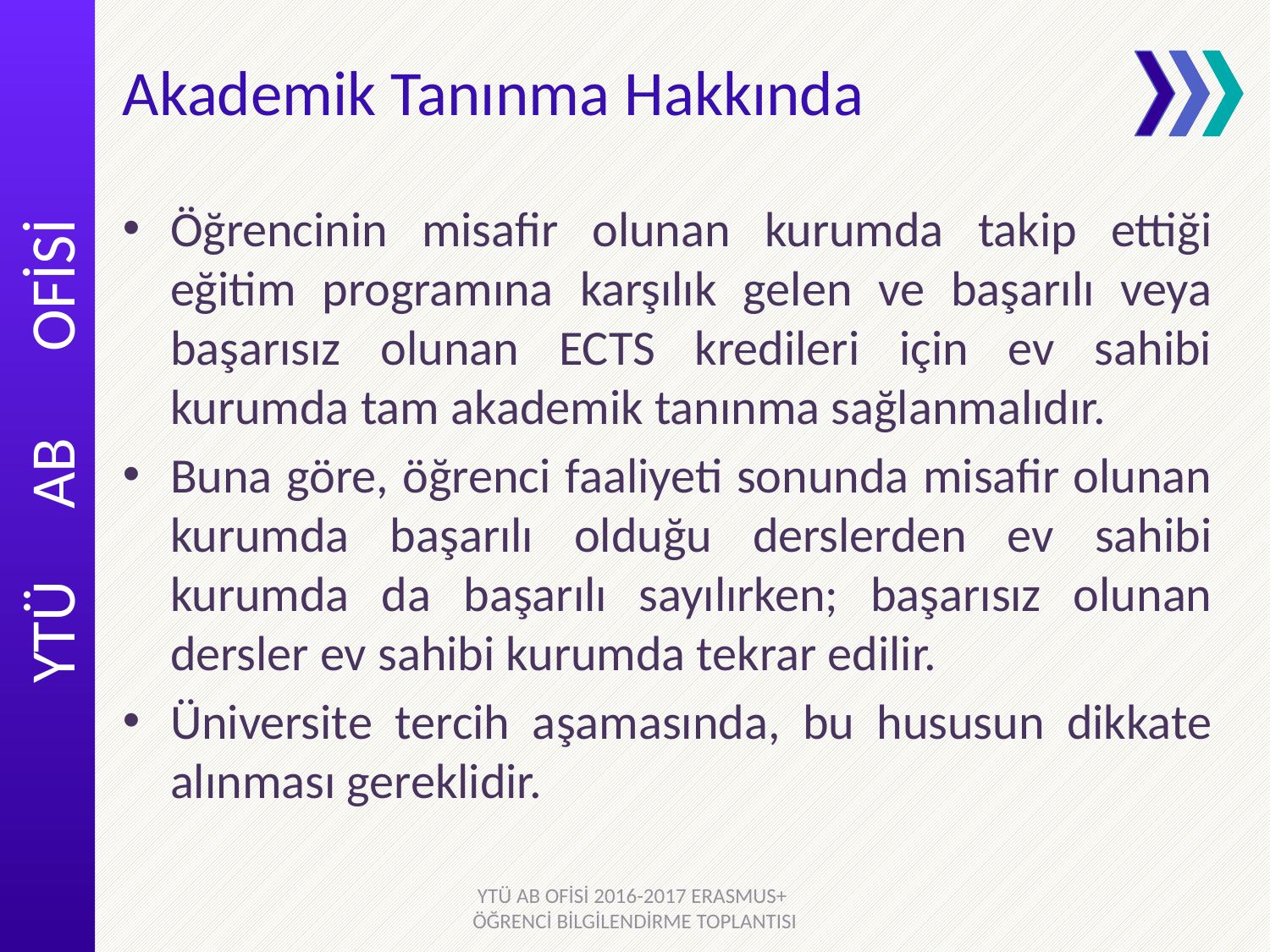

# Akademik Tanınma Hakkında
Öğrencinin misafir olunan kurumda takip ettiği eğitim programına karşılık gelen ve başarılı veya başarısız olunan ECTS kredileri için ev sahibi kurumda tam akademik tanınma sağlanmalıdır.
Buna göre, öğrenci faaliyeti sonunda misafir olunan kurumda başarılı olduğu derslerden ev sahibi kurumda da başarılı sayılırken; başarısız olunan dersler ev sahibi kurumda tekrar edilir.
Üniversite tercih aşamasında, bu hususun dikkate alınması gereklidir.
YTÜ AB OFİSİ 2016-2017 ERASMUS+  ÖĞRENCİ BİLGİLENDİRME TOPLANTISI